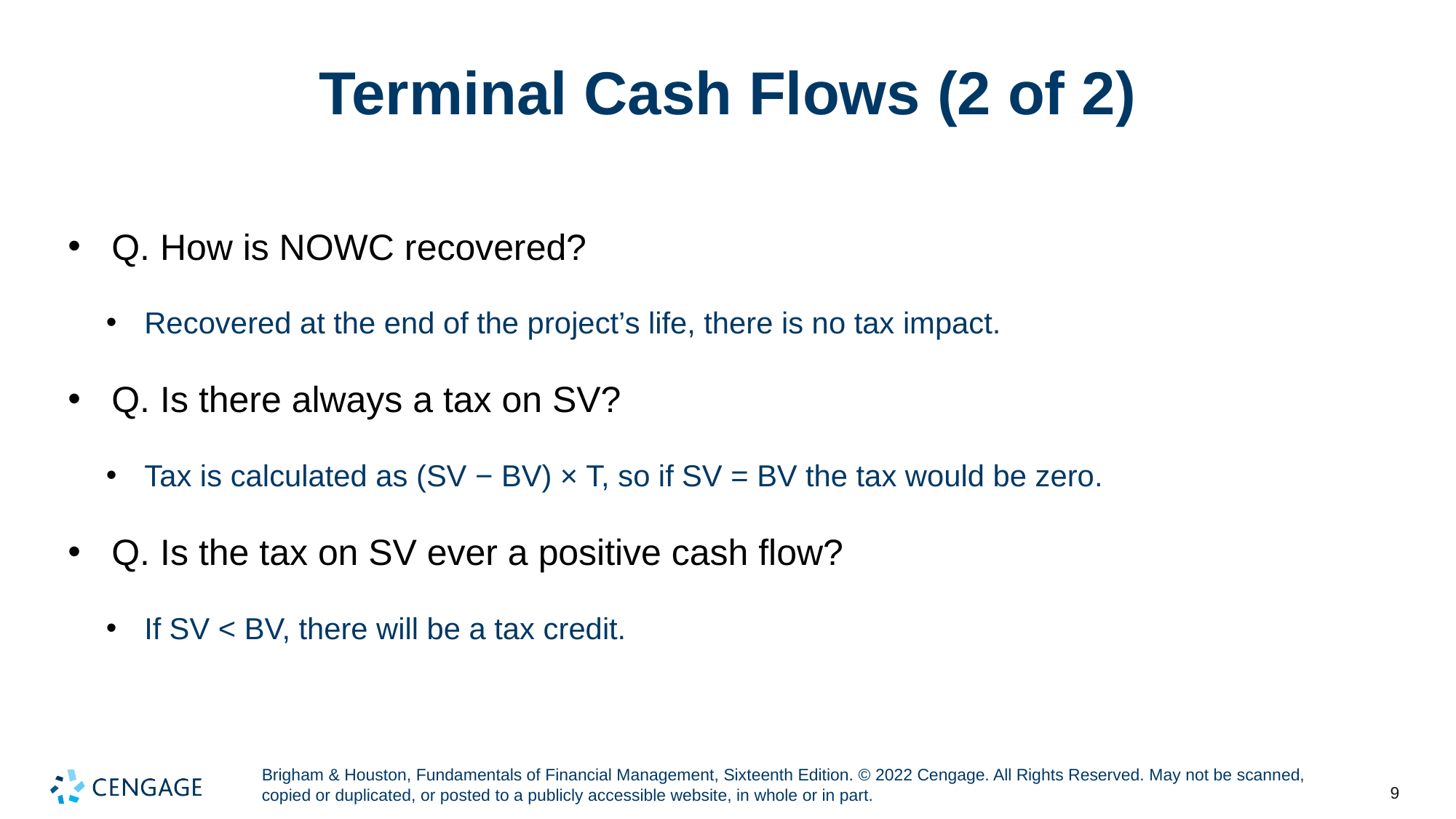

# Terminal Cash Flows (2 of 2)
Q. How is NOWC recovered?
Recovered at the end of the project’s life, there is no tax impact.
Q. Is there always a tax on SV?
Tax is calculated as (SV − BV) × T, so if SV = BV the tax would be zero.
Q. Is the tax on SV ever a positive cash flow?
If SV < BV, there will be a tax credit.